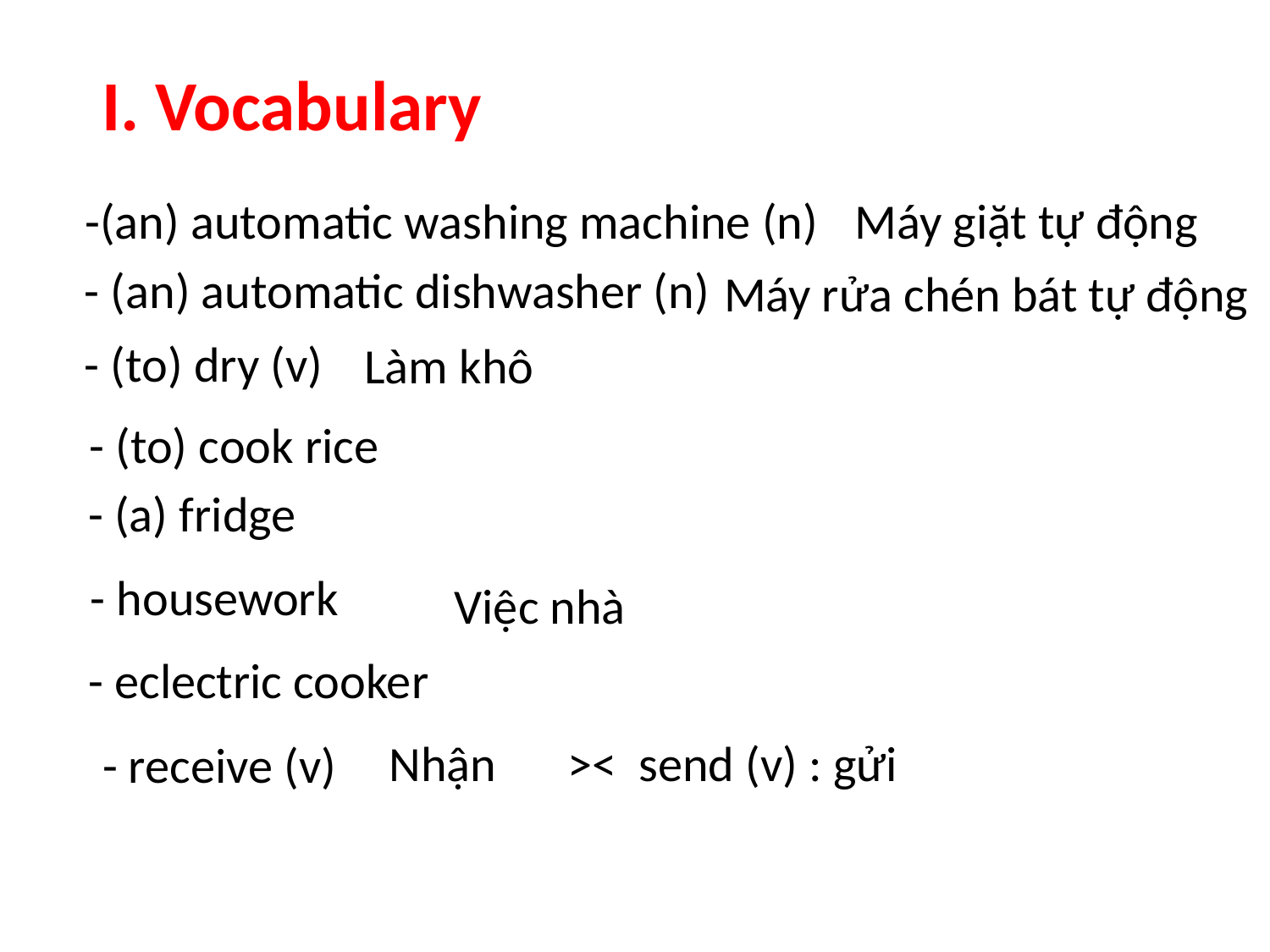

I. Vocabulary
-(an) automatic washing machine (n)
Máy giặt tự động
- (an) automatic dishwasher (n)
Máy rửa chén bát tự động
- (to) dry (v)
Làm khô
- (to) cook rice
- (a) fridge
- housework
Việc nhà
- eclectric cooker
Nhận
><  send (v) : gửi
- receive (v)